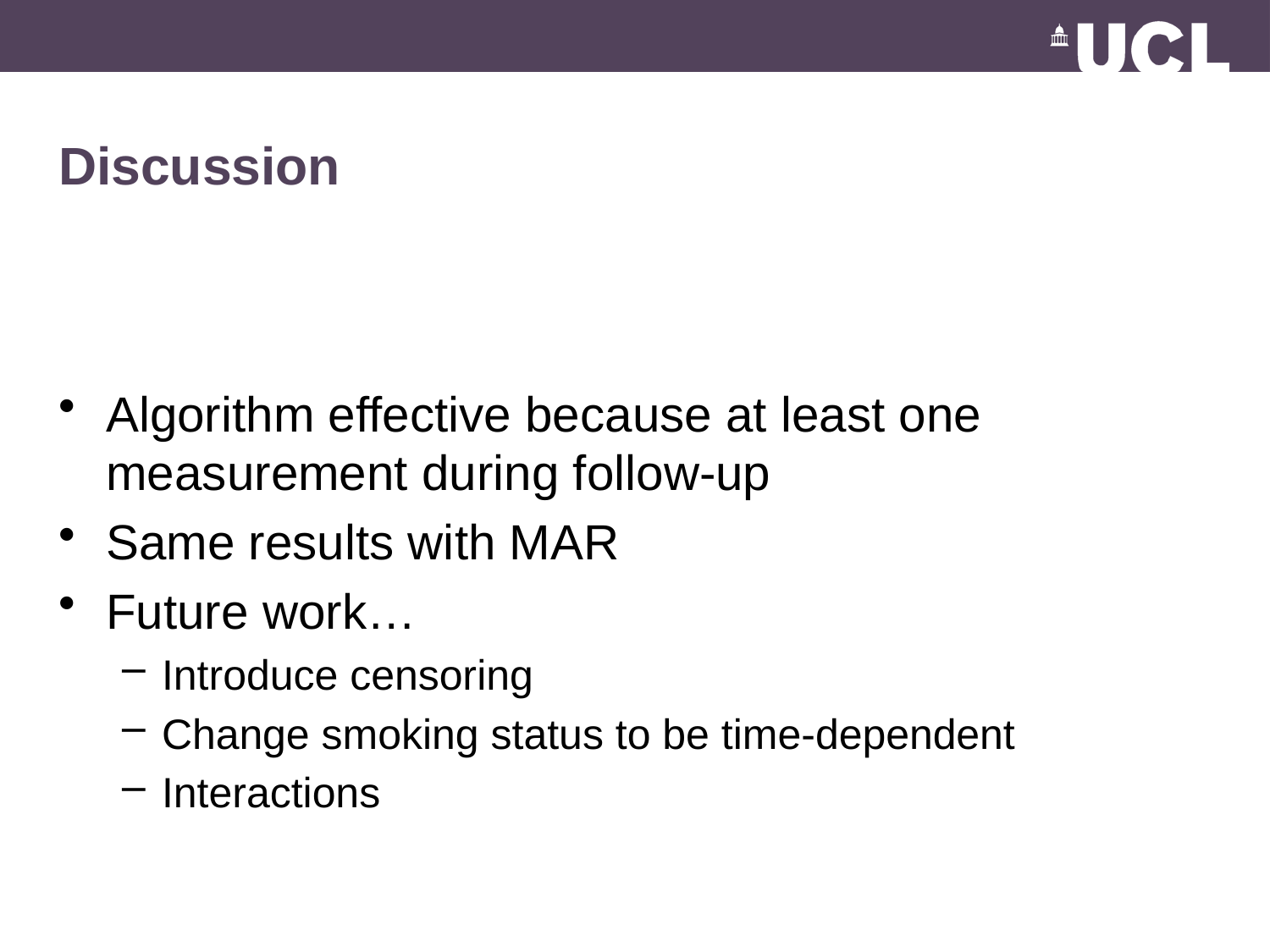

# Discussion
Algorithm effective because at least one measurement during follow-up
Same results with MAR
Future work…
Introduce censoring
Change smoking status to be time-dependent
Interactions